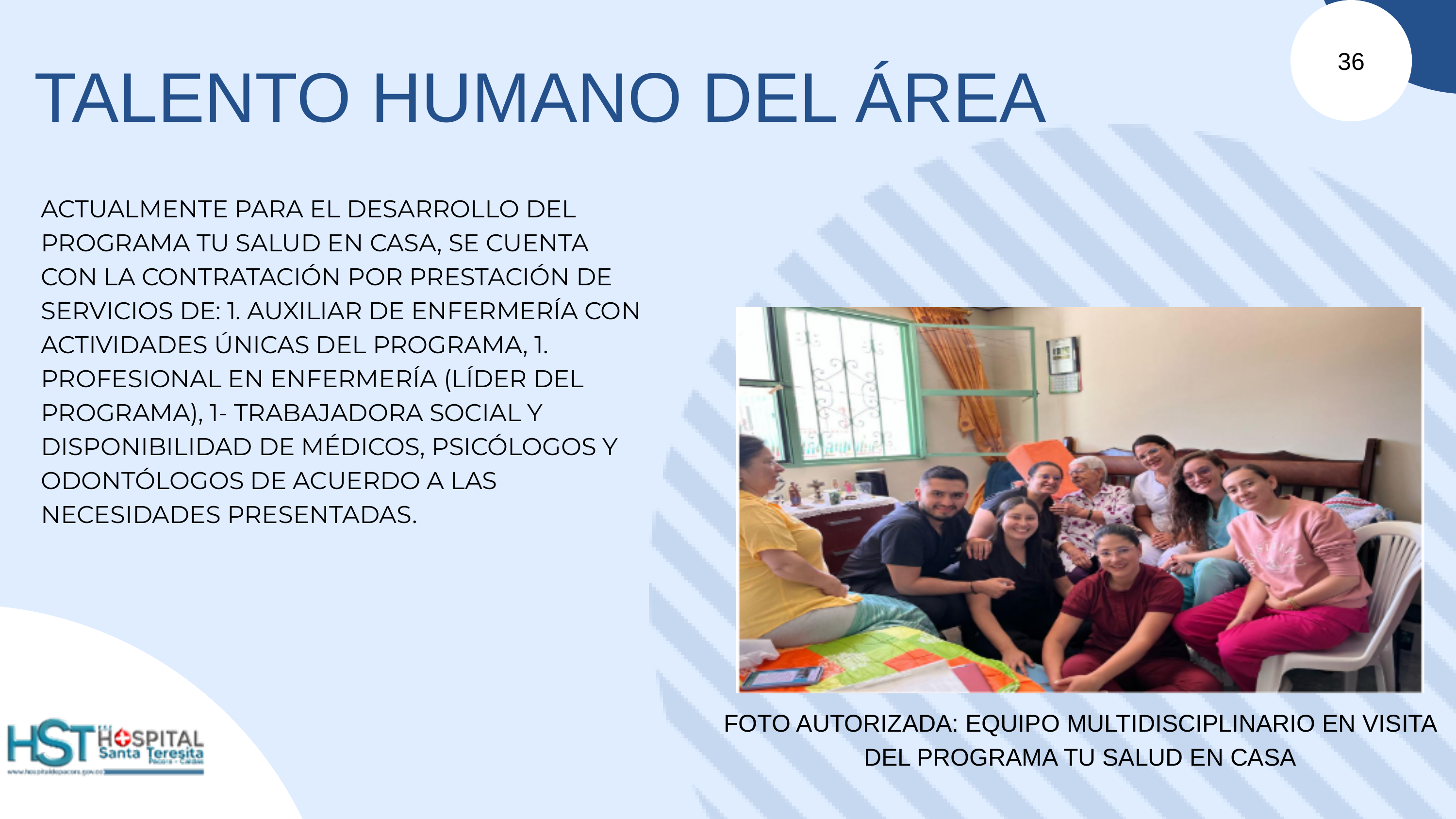

36

TALENTO HUMANO DEL ÁREA

ACTUALMENTE PARA EL DESARROLLO DEL PROGRAMA TU SALUD EN CASA, SE CUENTA CON LA CONTRATACIÓN POR PRESTACIÓN DE SERVICIOS DE: 1. AUXILIAR DE ENFERMERÍA CON ACTIVIDADES ÚNICAS DEL PROGRAMA, 1. PROFESIONAL EN ENFERMERÍA (LÍDER DEL PROGRAMA), 1- TRABAJADORA SOCIAL Y DISPONIBILIDAD DE MÉDICOS, PSICÓLOGOS Y ODONTÓLOGOS DE ACUERDO A LAS NECESIDADES PRESENTADAS.

FOTO AUTORIZADA: EQUIPO MULTIDISCIPLINARIO EN VISITA DEL PROGRAMA TU SALUD EN CASA